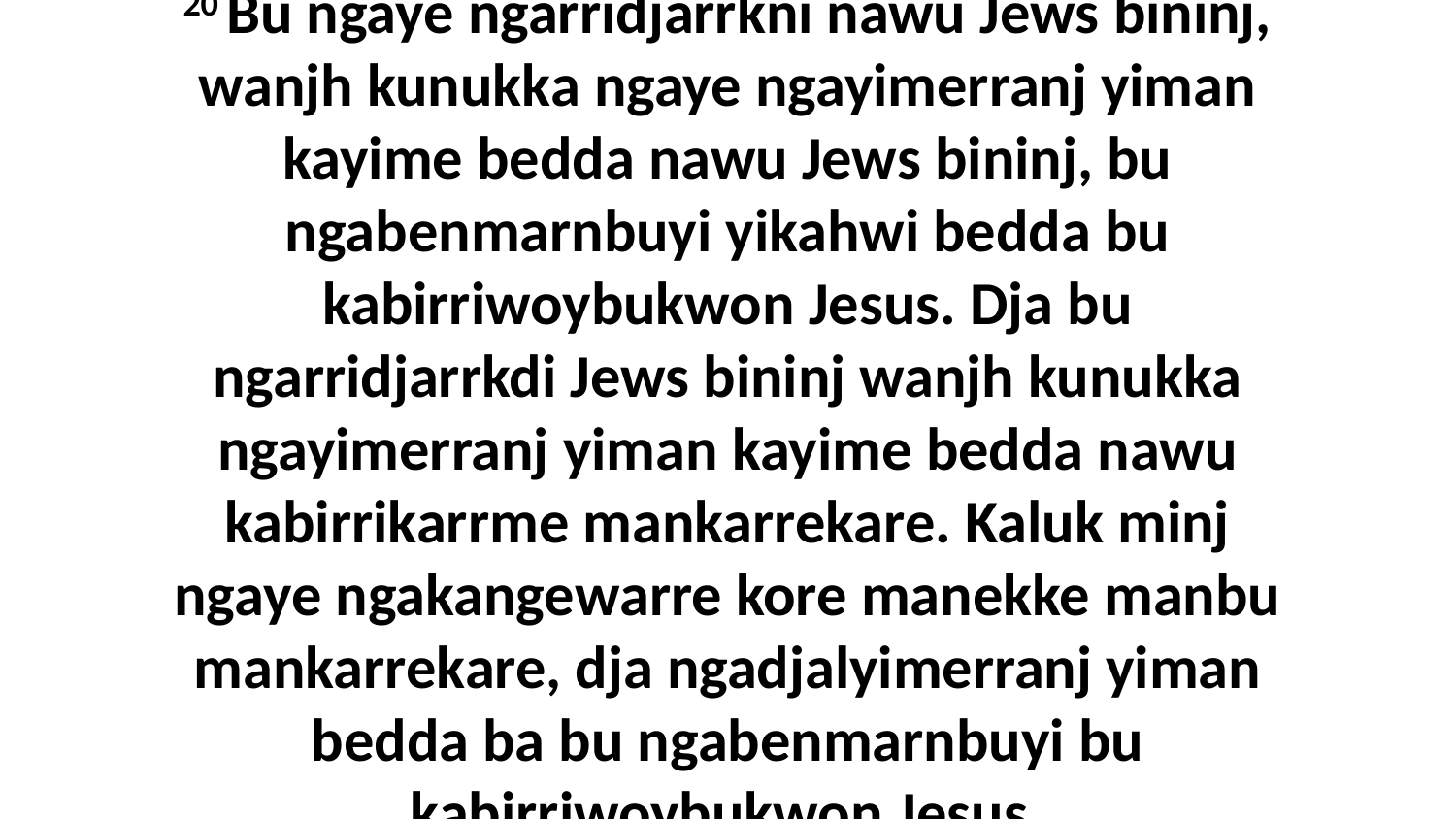

20 Bu ngaye ngarridjarrkni nawu Jews bininj, wanjh kunukka ngaye ngayimerranj yiman kayime bedda nawu Jews bininj, bu ngabenmarnbuyi yikahwi bedda bu kabirriwoybukwon Jesus. Dja bu ngarridjarrkdi Jews bininj wanjh kunukka ngayimerranj yiman kayime bedda nawu kabirrikarrme mankarrekare. Kaluk minj ngaye ngakangewarre kore manekke manbu mankarrekare, dja ngadjalyimerranj yiman bedda ba bu ngabenmarnbuyi bu kabirriwoybukwon Jesus.